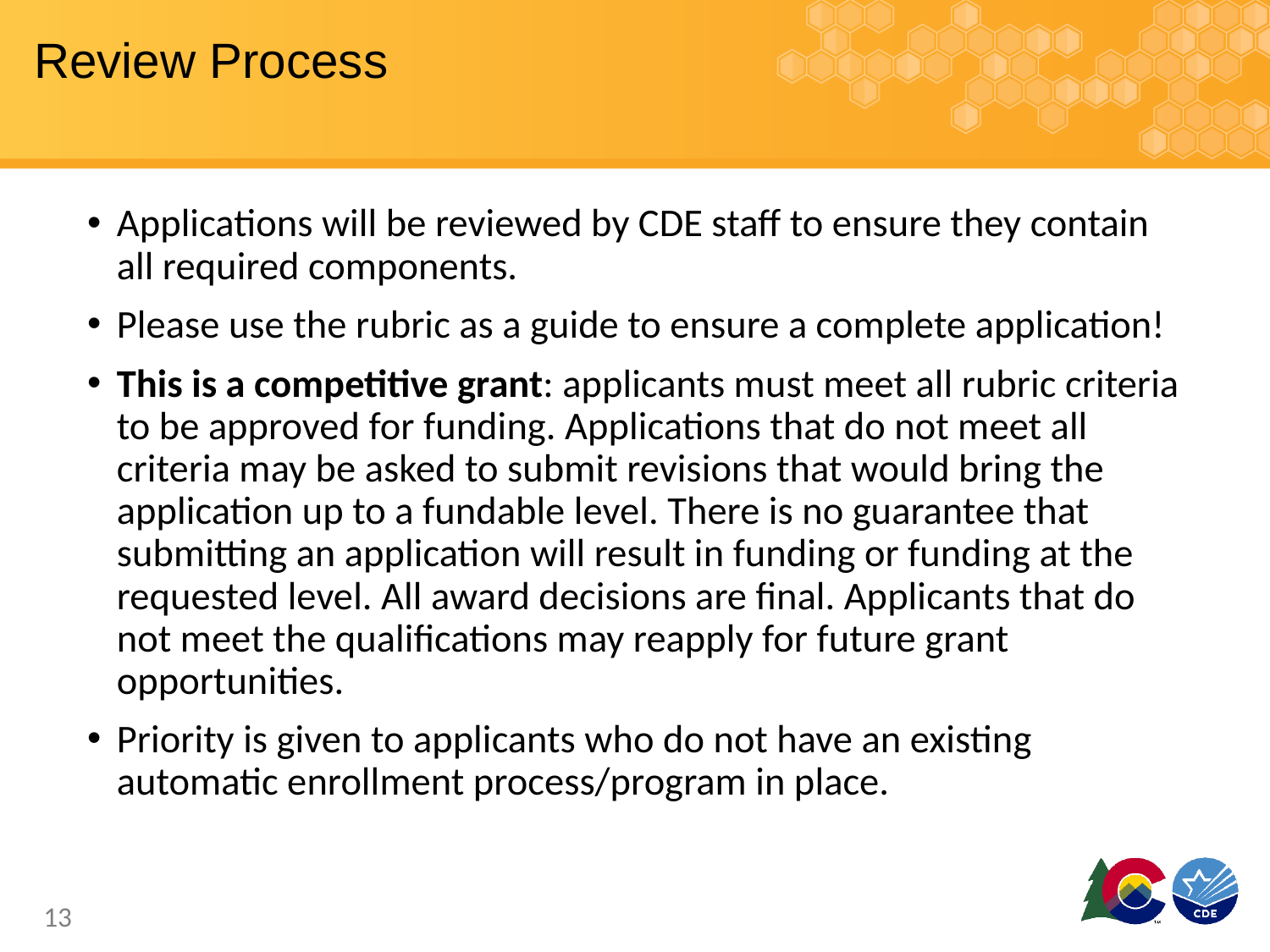

# Review Process
Applications will be reviewed by CDE staff to ensure they contain all required components.
Please use the rubric as a guide to ensure a complete application!
This is a competitive grant: applicants must meet all rubric criteria to be approved for funding. Applications that do not meet all criteria may be asked to submit revisions that would bring the application up to a fundable level. There is no guarantee that submitting an application will result in funding or funding at the requested level. All award decisions are final. Applicants that do not meet the qualifications may reapply for future grant opportunities.
Priority is given to applicants who do not have an existing automatic enrollment process/program in place.
13